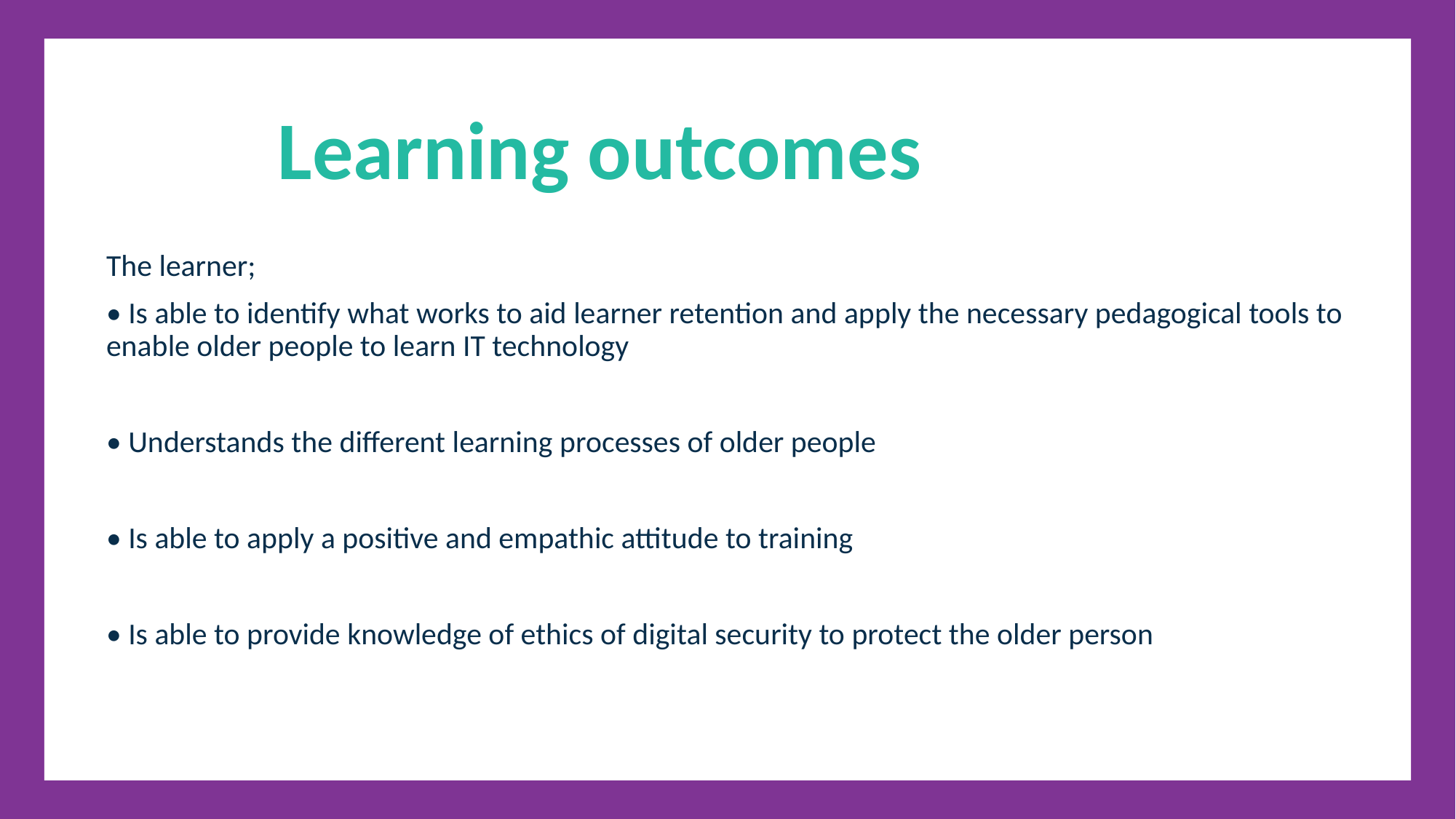

Learning outcomes
The learner;
• Is able to identify what works to aid learner retention and apply the necessary pedagogical tools to enable older people to learn IT technology

• Understands the different learning processes of older people

• Is able to apply a positive and empathic attitude to training

• Is able to provide knowledge of ethics of digital security to protect the older person